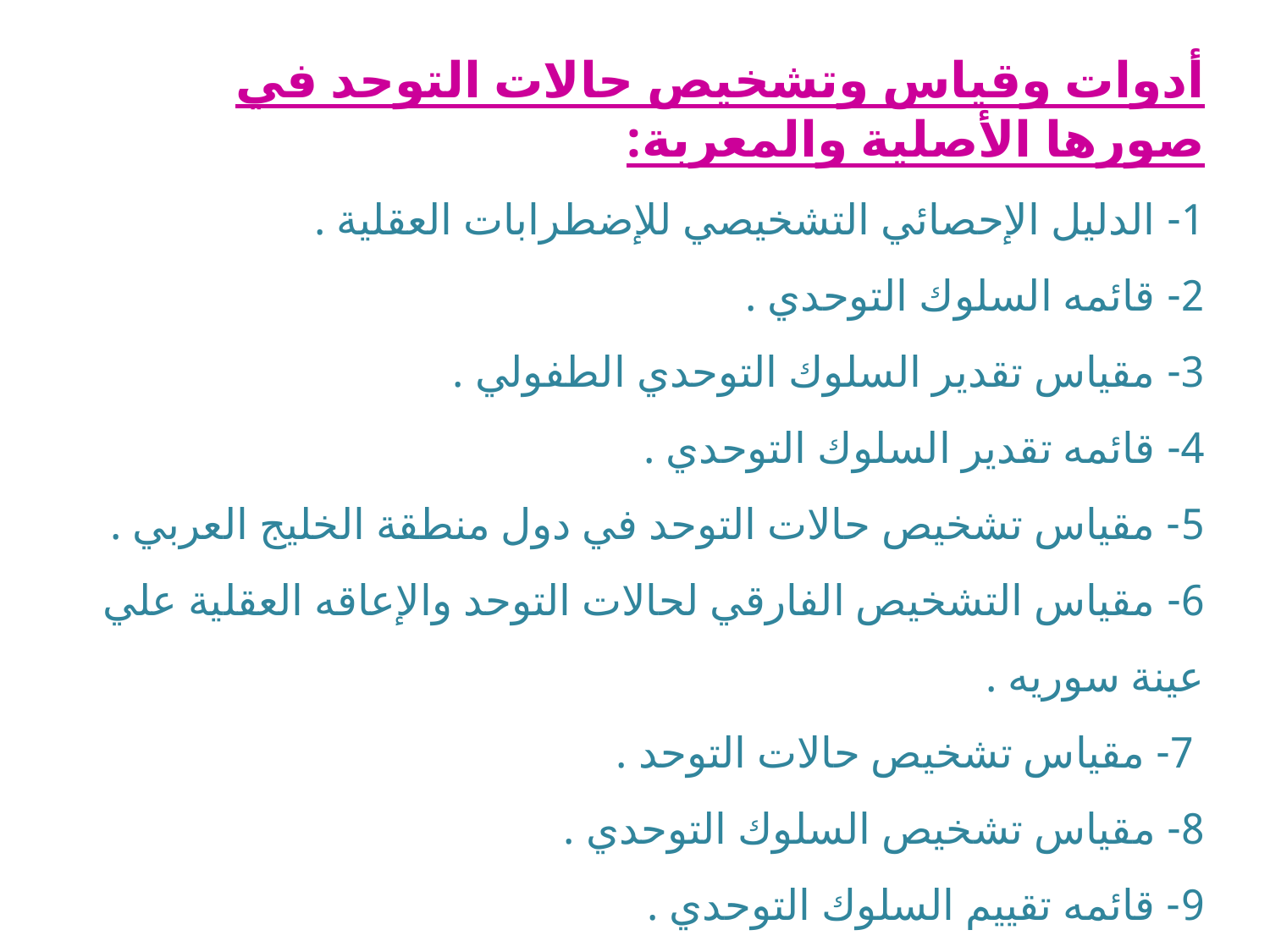

أدوات وقياس وتشخيص حالات التوحد في صورها الأصلية والمعربة:
1- الدليل الإحصائي التشخيصي للإضطرابات العقلية .
2- قائمه السلوك التوحدي .
3- مقياس تقدير السلوك التوحدي الطفولي .
4- قائمه تقدير السلوك التوحدي .
5- مقياس تشخيص حالات التوحد في دول منطقة الخليج العربي .
6- مقياس التشخيص الفارقي لحالات التوحد والإعاقه العقلية علي عينة سوريه .
 7- مقياس تشخيص حالات التوحد .
8- مقياس تشخيص السلوك التوحدي .
9- قائمه تقييم السلوك التوحدي .
10 – مقياس جليام لتقدير حالات التوحد .